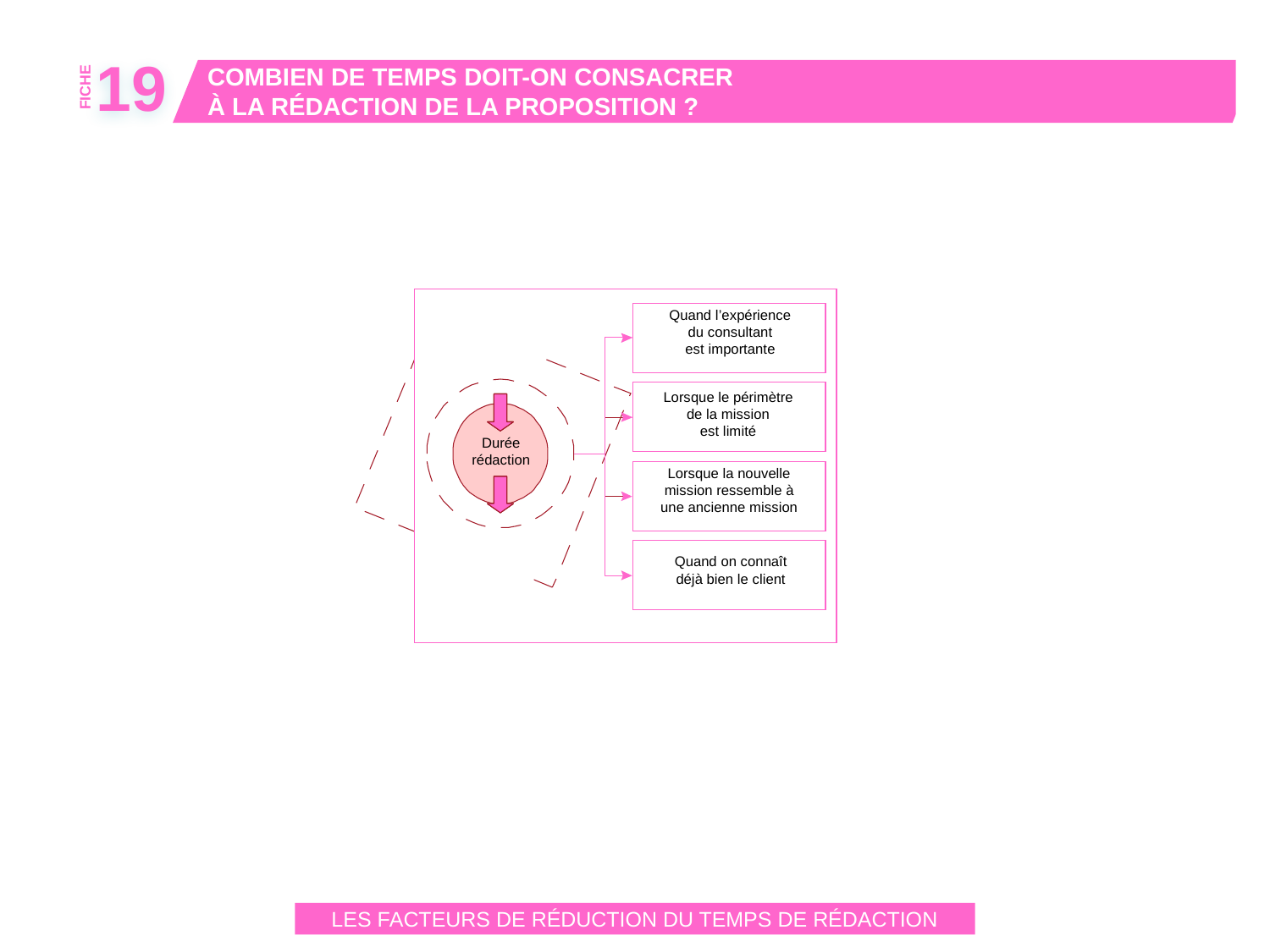

19

COMBIEN DE TEMPS DOIT-ON CONSACRER
À LA RÉDACTION DE LA PROPOSITION ?
FICHE

Quand l’expérience
du consultant
est importante

Lorsque le périmètre
de la mission
est limité

Durée
rédaction

Lorsque la nouvelle
mission ressemble à
une ancienne mission

Quand on connaît
déjà bien le client

LES FACTEURS DE RÉDUCTION DU TEMPS DE RÉDACTION